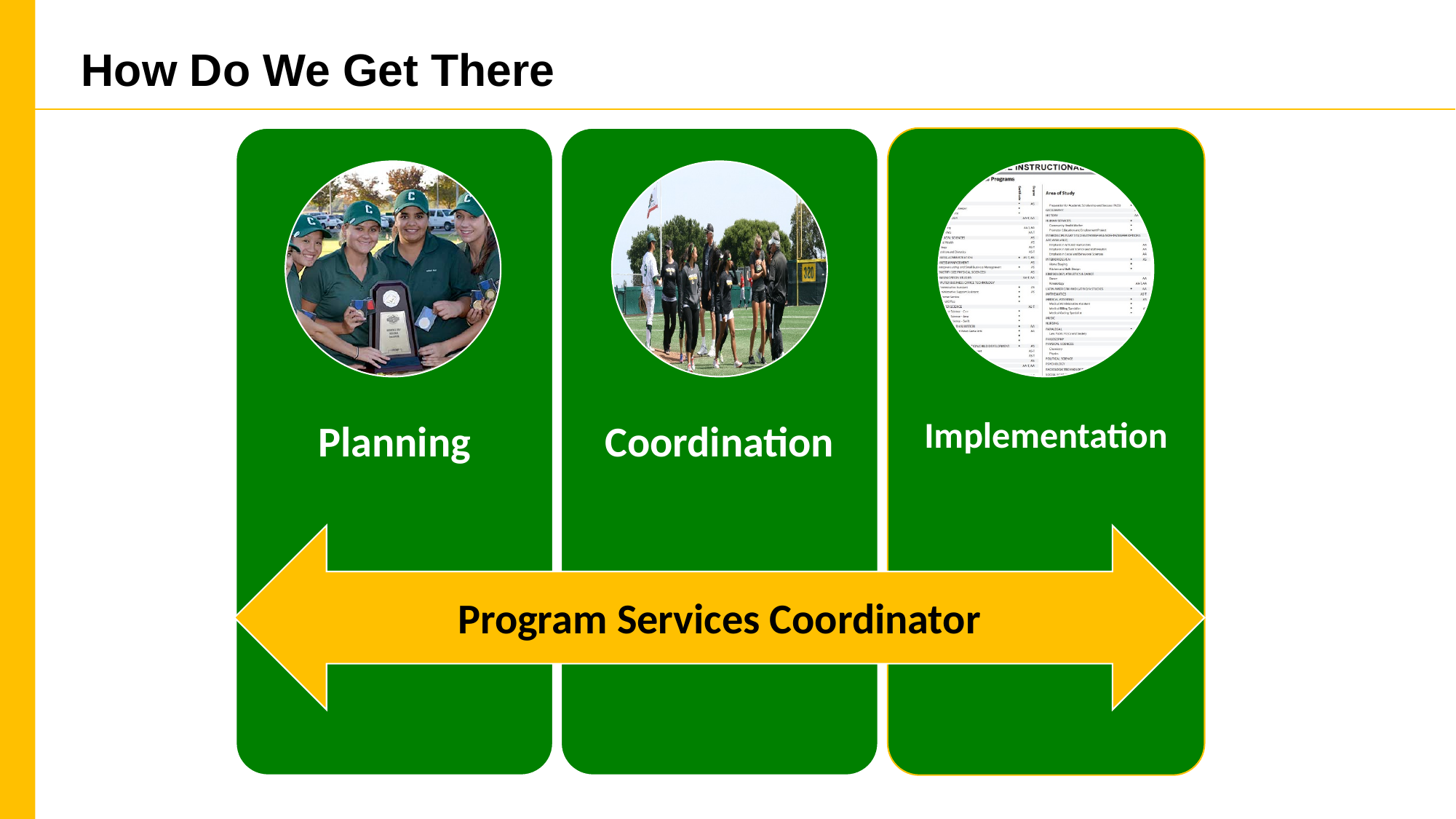

# How Do We Get There
Planning

Coordination

Implementation

Program Services Coordinator